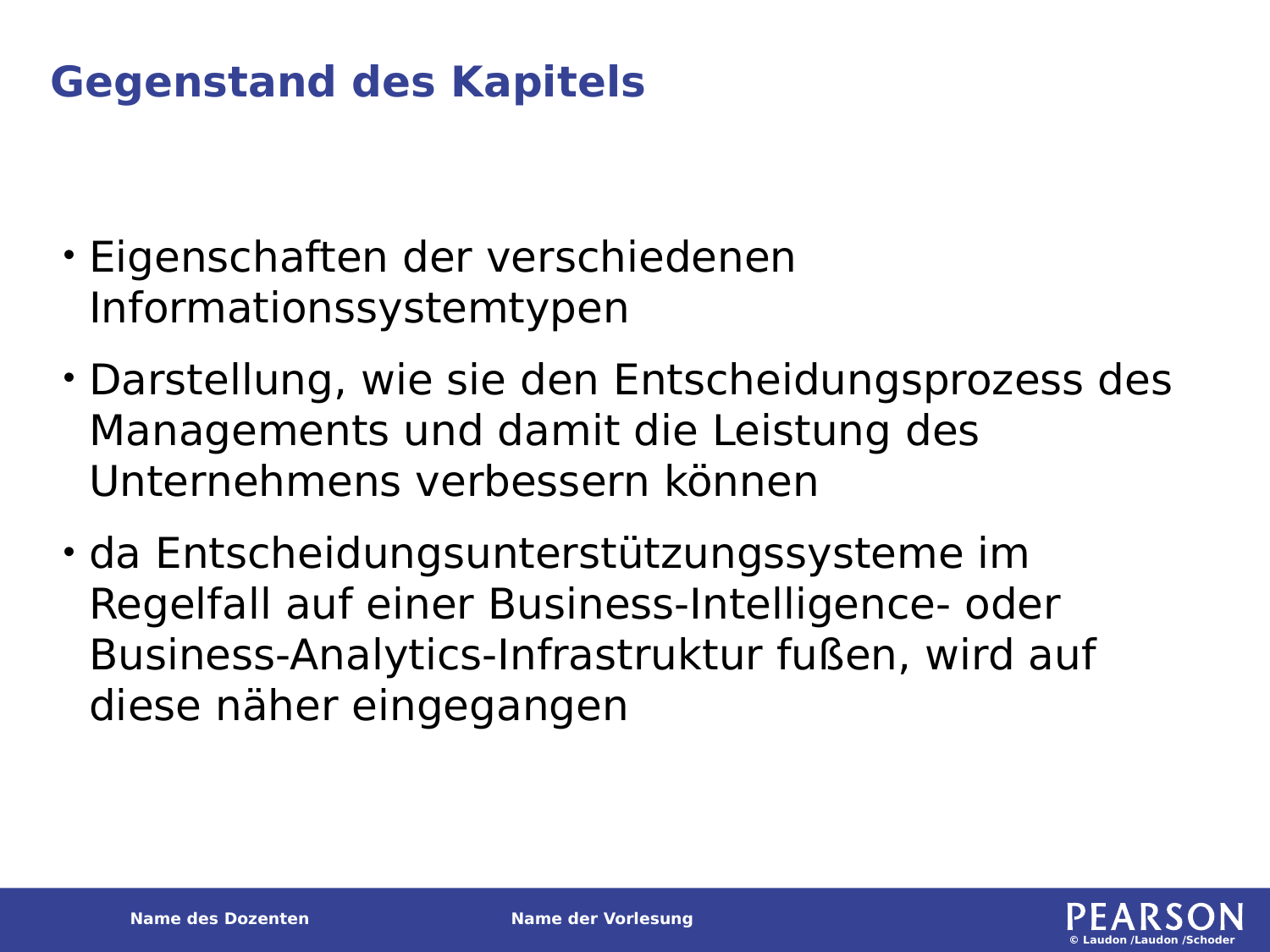

# Gegenstand des Kapitels

Eigenschaften der verschiedenen Informationssystemtypen
Darstellung, wie sie den Entscheidungsprozess des Managements und damit die Leistung des Unternehmens verbessern können
da Entscheidungsunterstützungssysteme im Regelfall auf einer Business-Intelligence- oder Business-Analytics-Infrastruktur fußen, wird auf diese näher eingegangen